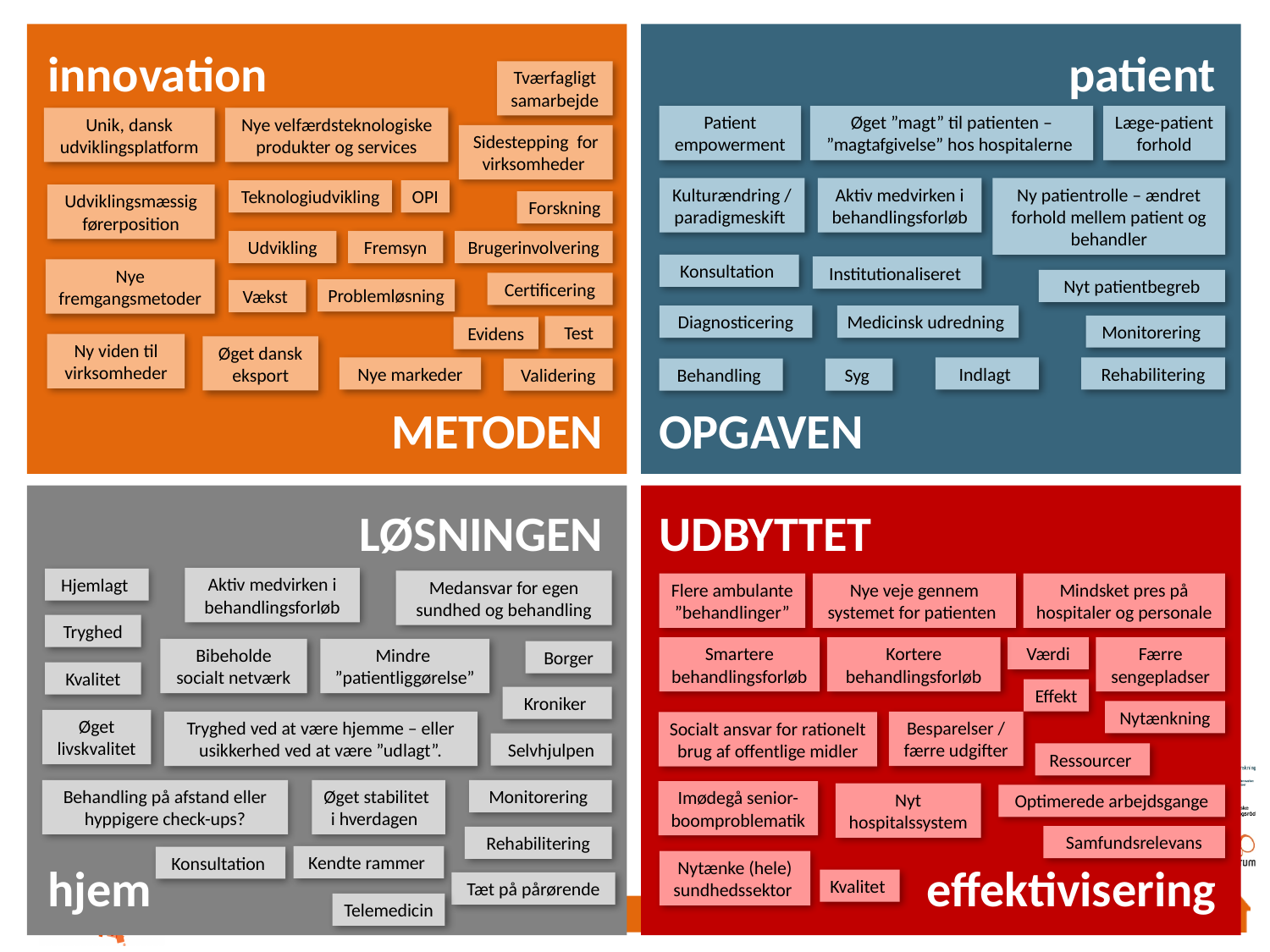

innovation
METODEN

patient
OPGAVEN

LØSNINGEN
hjem

UDBYTTET
effektivisering
Tværfagligt samarbejde
Patient empowerment
Øget ”magt” til patienten – ”magtafgivelse” hos hospitalerne
Læge-patient
forhold
Unik, dansk udviklingsplatform
Nye velfærdsteknologiske produkter og services
Sidestepping  for virksomheder
Kulturændring / paradigmeskift
Aktiv medvirken i behandlingsforløb
Ny patientrolle – ændret forhold mellem patient og behandler
Teknologiudvikling
OPI
Udviklingsmæssig førerposition
Forskning
Udvikling
Fremsyn
Brugerinvolvering
Konsultation
Institutionaliseret
Nye fremgangsmetoder
Nyt patientbegreb
Certificering
Problemløsning
Vækst
Diagnosticering
Medicinsk udredning
Monitorering
Test
Evidens
Ny viden til virksomheder
Øget dansk eksport
Nye markeder
Indlagt
Rehabilitering
Validering
Behandling
Syg
Aktiv medvirken i behandlingsforløb
Hjemlagt
Medansvar for egen sundhed og behandling
Flere ambulante ”behandlinger”
Nye veje gennem systemet for patienten
Mindsket pres på hospitaler og personale
Tryghed
Smartere behandlingsforløb
Kortere behandlingsforløb
Værdi
Færre sengepladser
Bibeholde socialt netværk
Mindre
”patientliggørelse”
Borger
Kvalitet
Effekt
Kroniker
Nytænkning
Øget livskvalitet
Tryghed ved at være hjemme – eller usikkerhed ved at være ”udlagt”.
Besparelser / færre udgifter
Socialt ansvar for rationelt brug af offentlige midler
Selvhjulpen
Ressourcer
Behandling på afstand eller hyppigere check-ups?
Øget stabilitet
i hverdagen
Monitorering
Imødegå senior-
boomproblematik
Nyt hospitalssystem
Optimerede arbejdsgange
Samfundsrelevans
Rehabilitering
Kendte rammer
Konsultation
Nytænke (hele) sundhedssektor
Kvalitet
Tæt på pårørende
Telemedicin